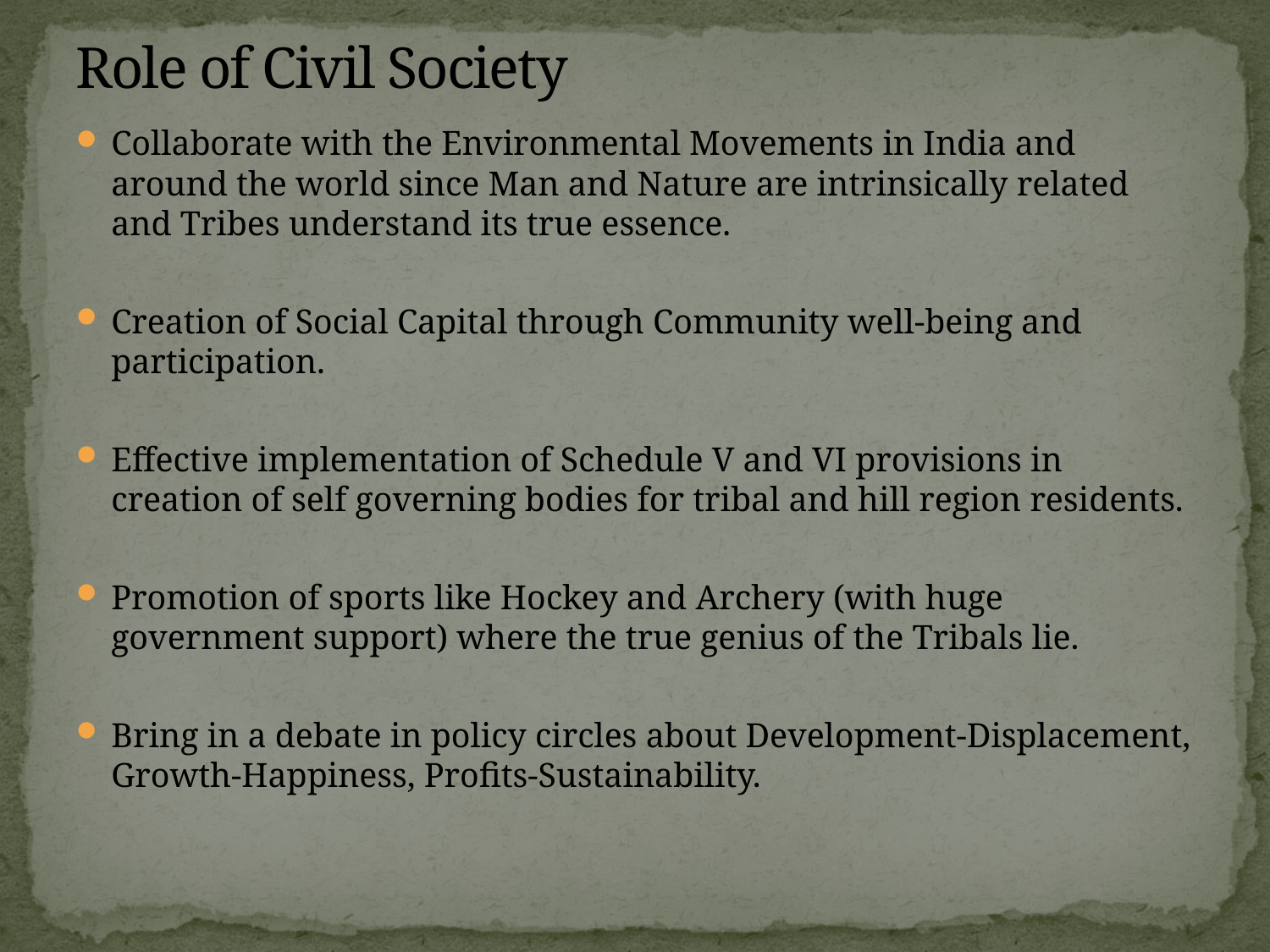

# Role of Civil Society
Collaborate with the Environmental Movements in India and around the world since Man and Nature are intrinsically related and Tribes understand its true essence.

Creation of Social Capital through Community well-being and participation.

Effective implementation of Schedule V and VI provisions in creation of self governing bodies for tribal and hill region residents.

Promotion of sports like Hockey and Archery (with huge government support) where the true genius of the Tribals lie.

Bring in a debate in policy circles about Development-Displacement, Growth-Happiness, Profits-Sustainability.